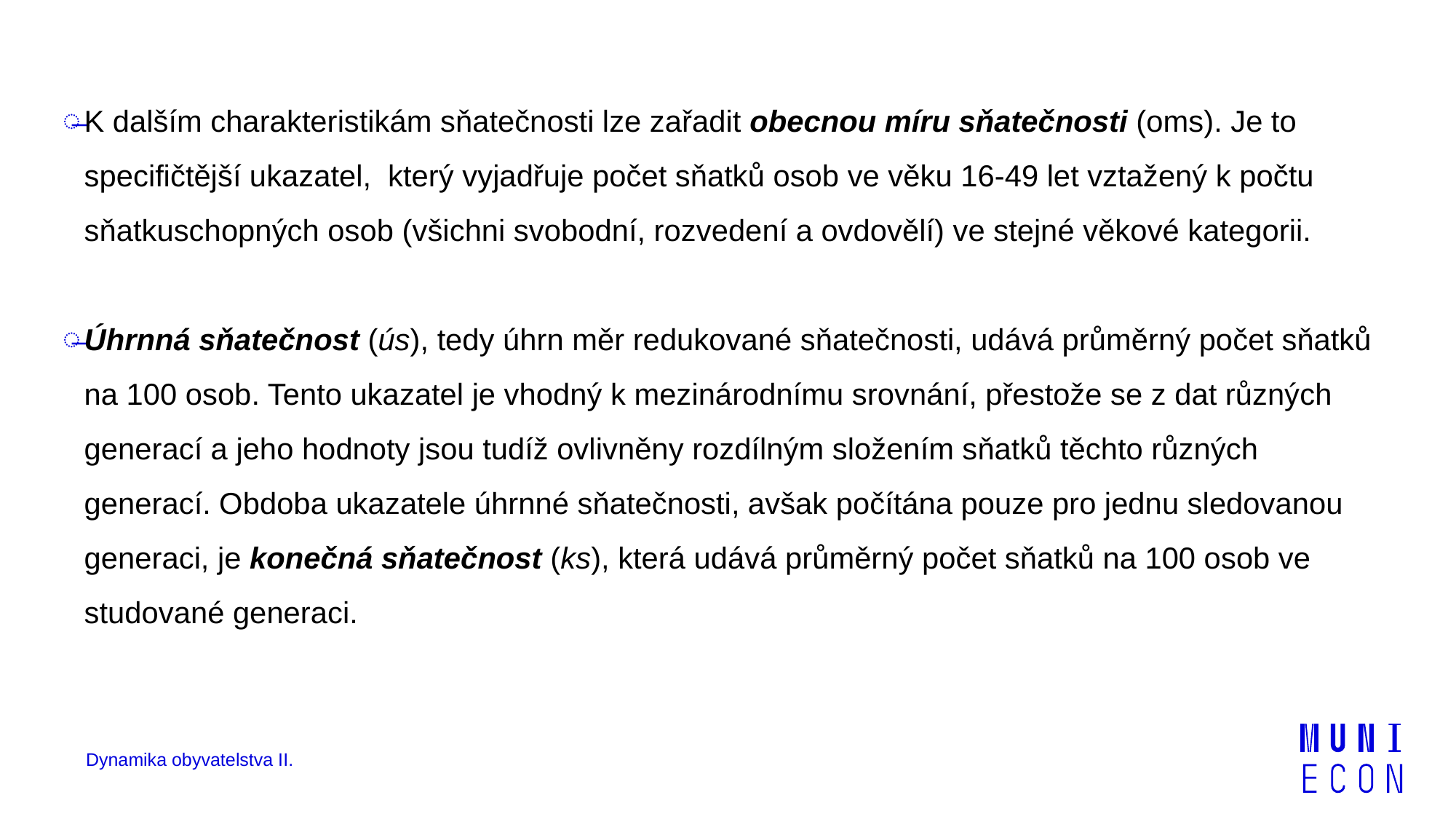

K dalším charakteristikám sňatečnosti lze zařadit obecnou míru sňatečnosti (oms). Je to specifičtější ukazatel,  který vyjadřuje počet sňatků osob ve věku 16-49 let vztažený k počtu sňatkuschopných osob (všichni svobodní, rozvedení a ovdovělí) ve stejné věkové kategorii.

Úhrnná sňatečnost (ús), tedy úhrn měr redukované sňatečnosti, udává průměrný počet sňatků na 100 osob. Tento ukazatel je vhodný k mezinárodnímu srovnání, přestože se z dat různých generací a jeho hodnoty jsou tudíž ovlivněny rozdílným složením sňatků těchto různých generací. Obdoba ukazatele úhrnné sňatečnosti, avšak počítána pouze pro jednu sledovanou generaci, je konečná sňatečnost (ks), která udává průměrný počet sňatků na 100 osob ve studované generaci.

Dynamika obyvatelstva II.